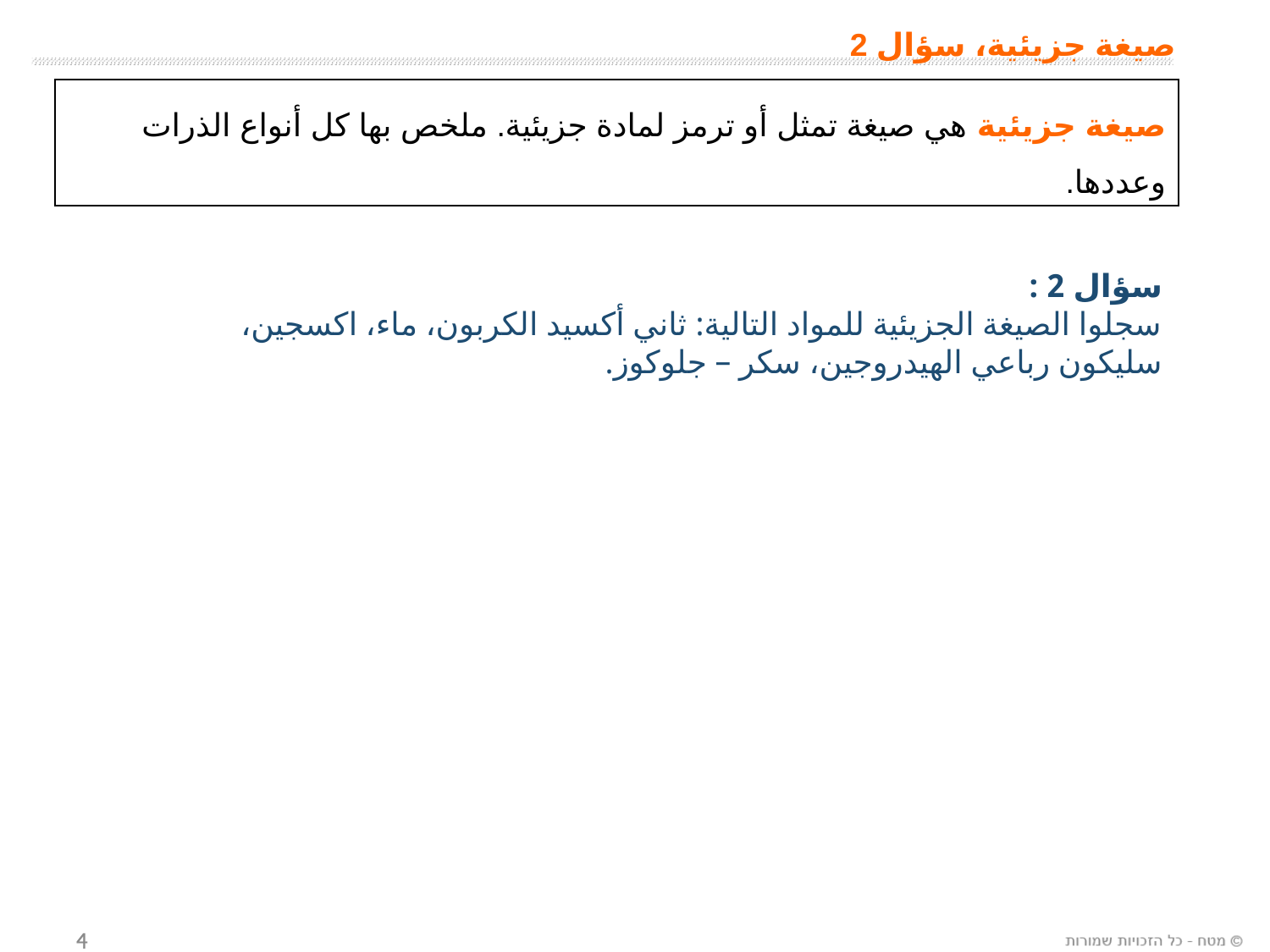

# صيغة جزيئية، سؤال 2
صيغة جزيئية هي صيغة تمثل أو ترمز لمادة جزيئية. ملخص بها كل أنواع الذرات وعددها.
سؤال 2 :
سجلوا الصيغة الجزيئية للمواد التالية: ثاني أكسيد الكربون، ماء، اكسجين، سليكون رباعي الهيدروجين، سكر – جلوكوز.
4